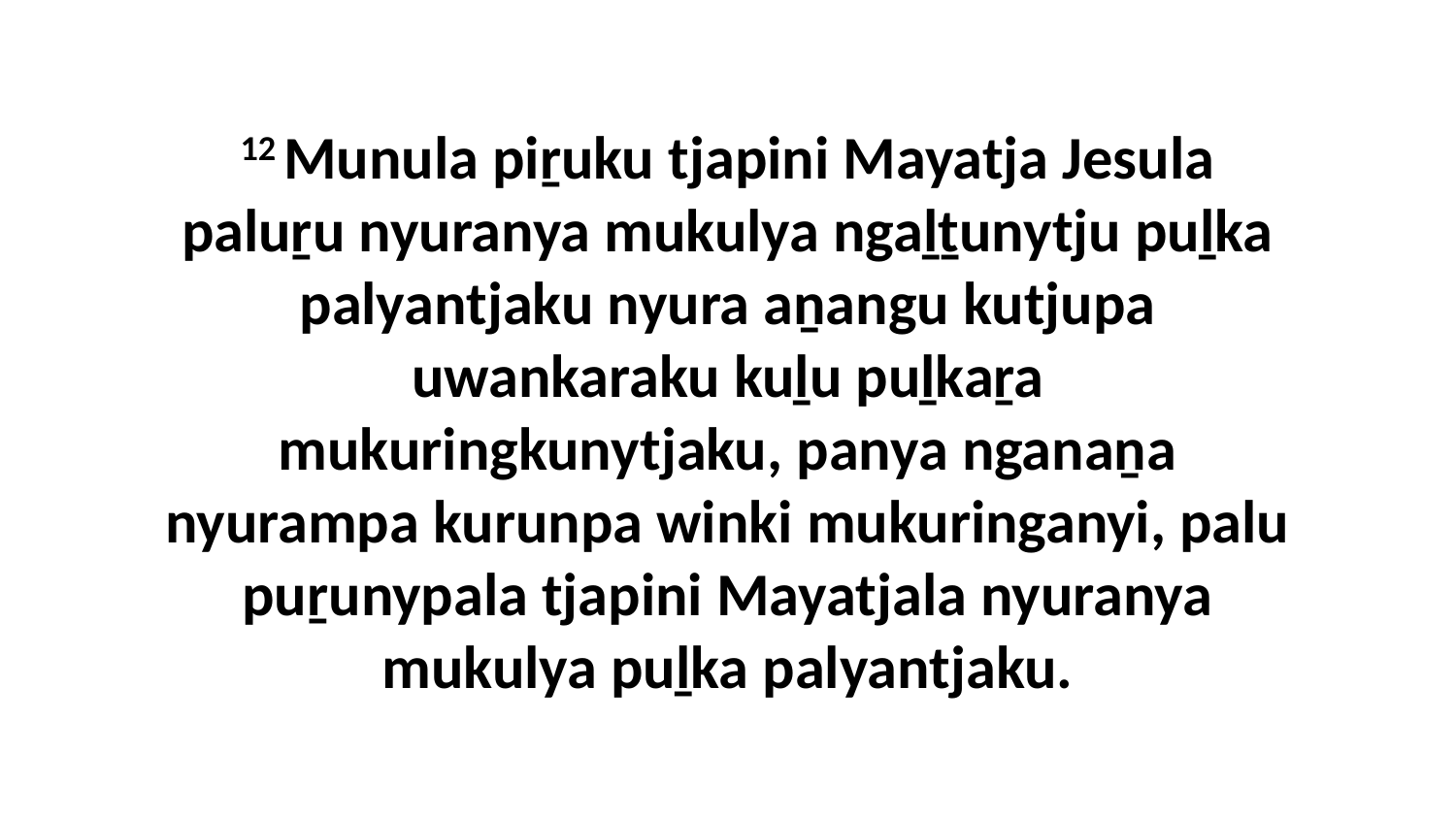

12 Munula piṟuku tjapini Mayatja Jesula paluṟu nyuranya mukulya ngaḻṯunytju puḻka palyantjaku nyura aṉangu kutjupa uwankaraku kuḻu puḻkaṟa mukuringkunytjaku, panya nganaṉa nyurampa kurunpa winki mukuringanyi, palu puṟunypala tjapini Mayatjala nyuranya mukulya puḻka palyantjaku.